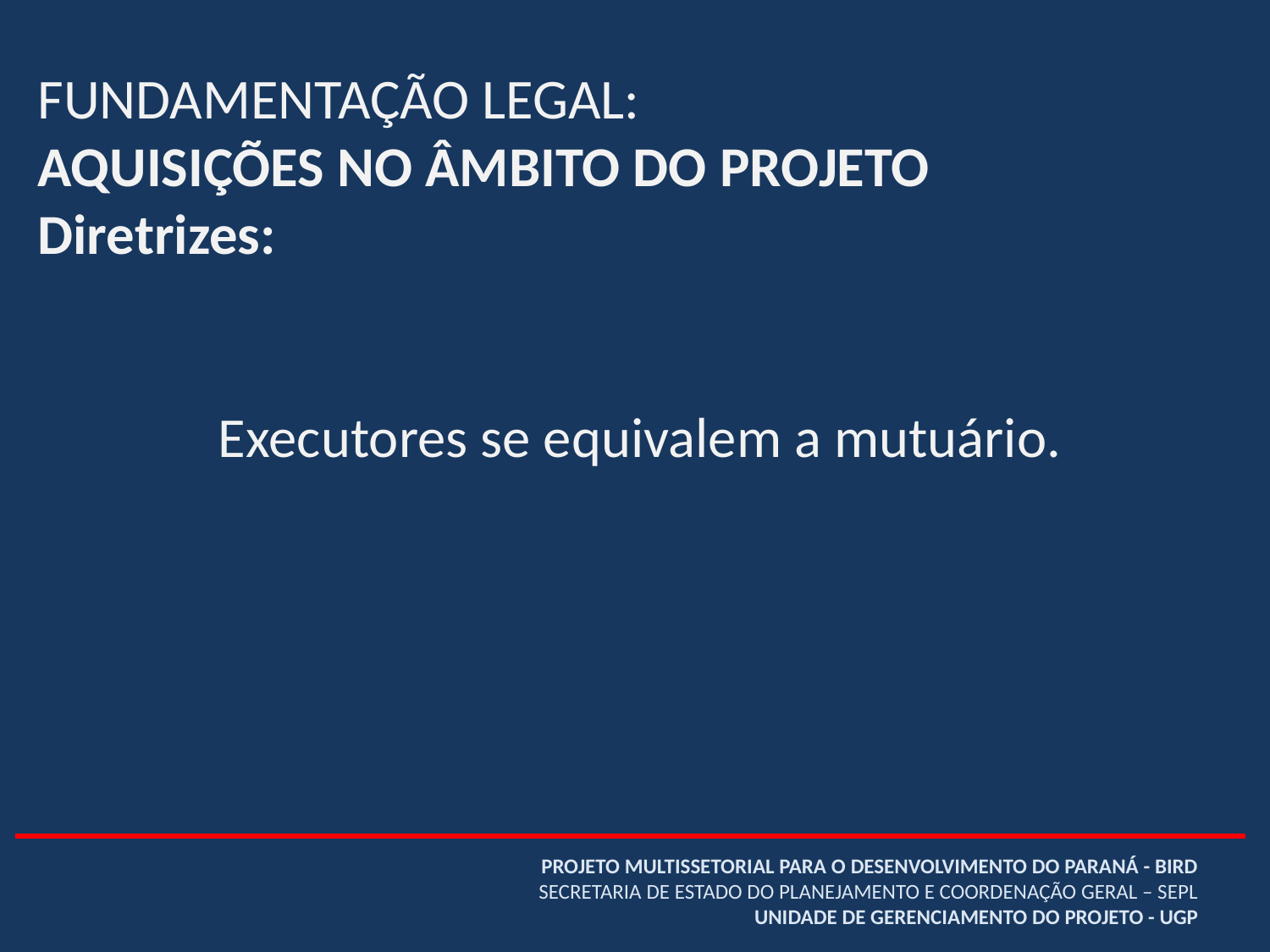

FUNDAMENTAÇÃO LEGAL:
AQUISIÇÕES NO ÂMBITO DO PROJETO
Diretrizes:

Executores se equivalem a mutuário.

# PROJETO MULTISSETORIAL PARA O DESENVOLVIMENTO DO PARANÁ - BIRD SECRETARIA DE ESTADO DO PLANEJAMENTO E COORDENAÇÃO GERAL – SEPL UNIDADE DE GERENCIAMENTO DO PROJETO - UGP